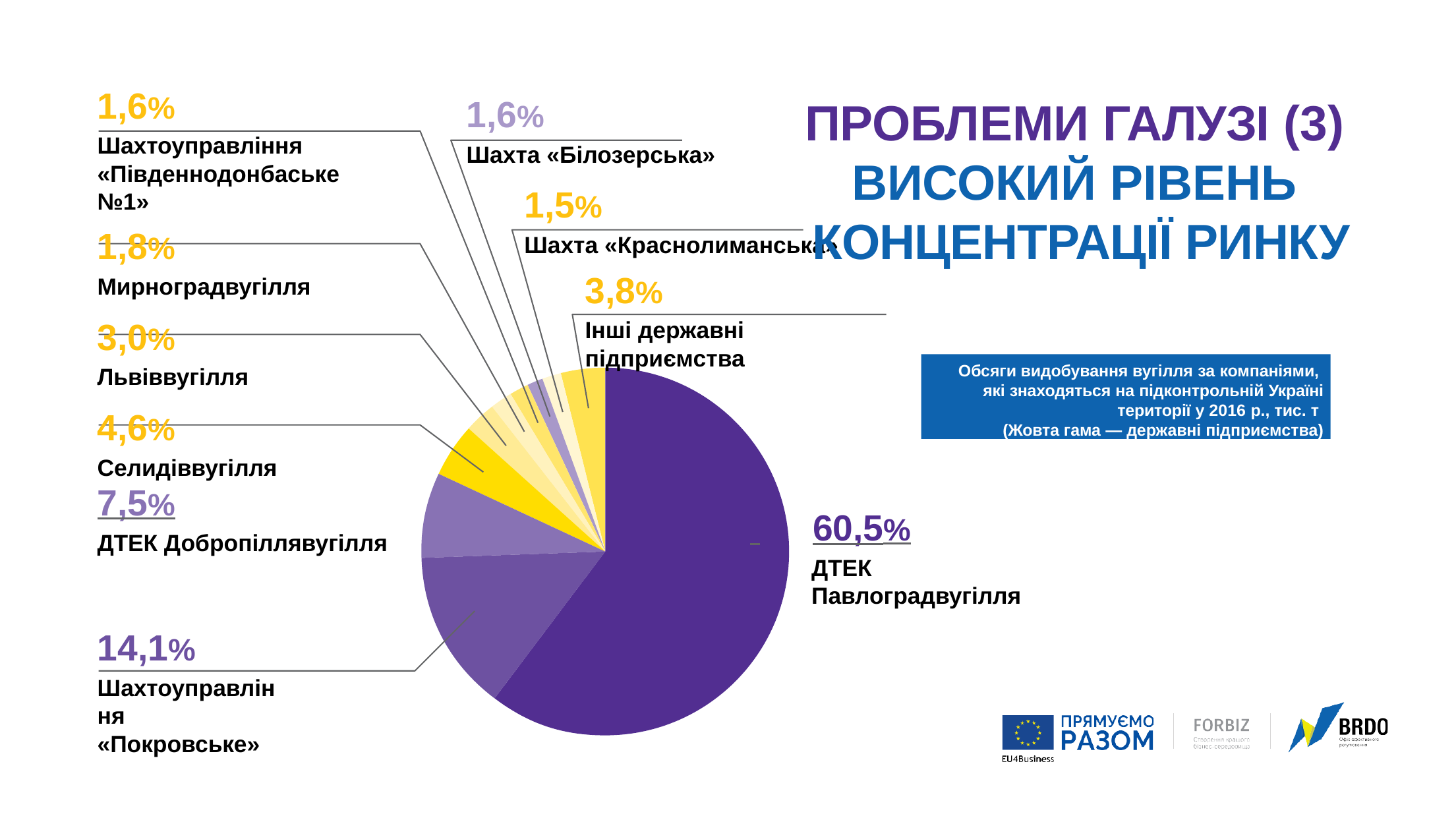

# 1,6%
1,6%
Шахта «Білозерська»
1,5%
Шахта «Краснолиманська»
3,8%
Інші державні підприємства
ПРОБЛЕМИ ГАЛУЗІ (3)  ВИСОКИЙ РІВЕНЬ  КОНЦЕНТРАЦІЇ РИНКУ
Шахтоуправління
«Південнодонбаське №1»
1,8%
Мирноградвугілля
3,0%
Львіввугілля
4,6%
Селидіввугілля

Обсяги видобування вугілля за компаніями,  які знаходяться на підконтрольній Україні
території у 2016 р., тис. т  (Жовта гама — державні підприємства)

7,5%
ДТЕК Добропіллявугілля

 	60,5%
ДТЕК Павлоградвугілля

14,1%
Шахтоуправління
«Покровське»